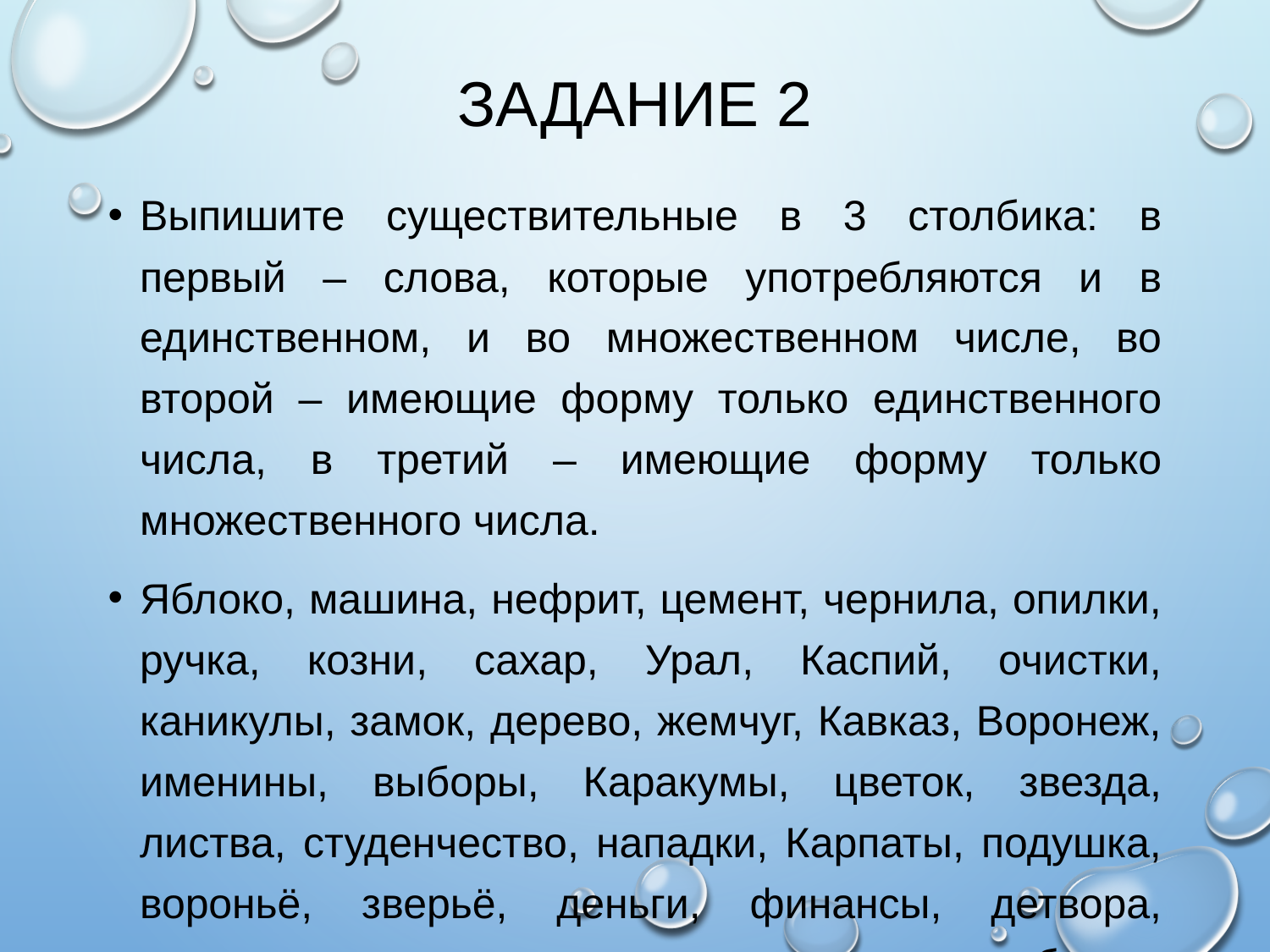

# Задание 2
Выпишите существительные в 3 столбика: в первый – слова, которые употребляются и в единственном, и во множественном числе, во второй – имеющие форму только единственного числа, в третий – имеющие форму только множественного числа.
Яблоко, машина, нефрит, цемент, чернила, опилки, ручка, козни, сахар, Урал, Каспий, очистки, каникулы, замок, дерево, жемчуг, Кавказ, Воронеж, именины, выборы, Каракумы, цветок, звезда, листва, студенчество, нападки, Карпаты, подушка, вороньё, зверьё, деньги, финансы, детвора, тюльпан, молоко, учительство, сумерки, будни, сутки, побои.